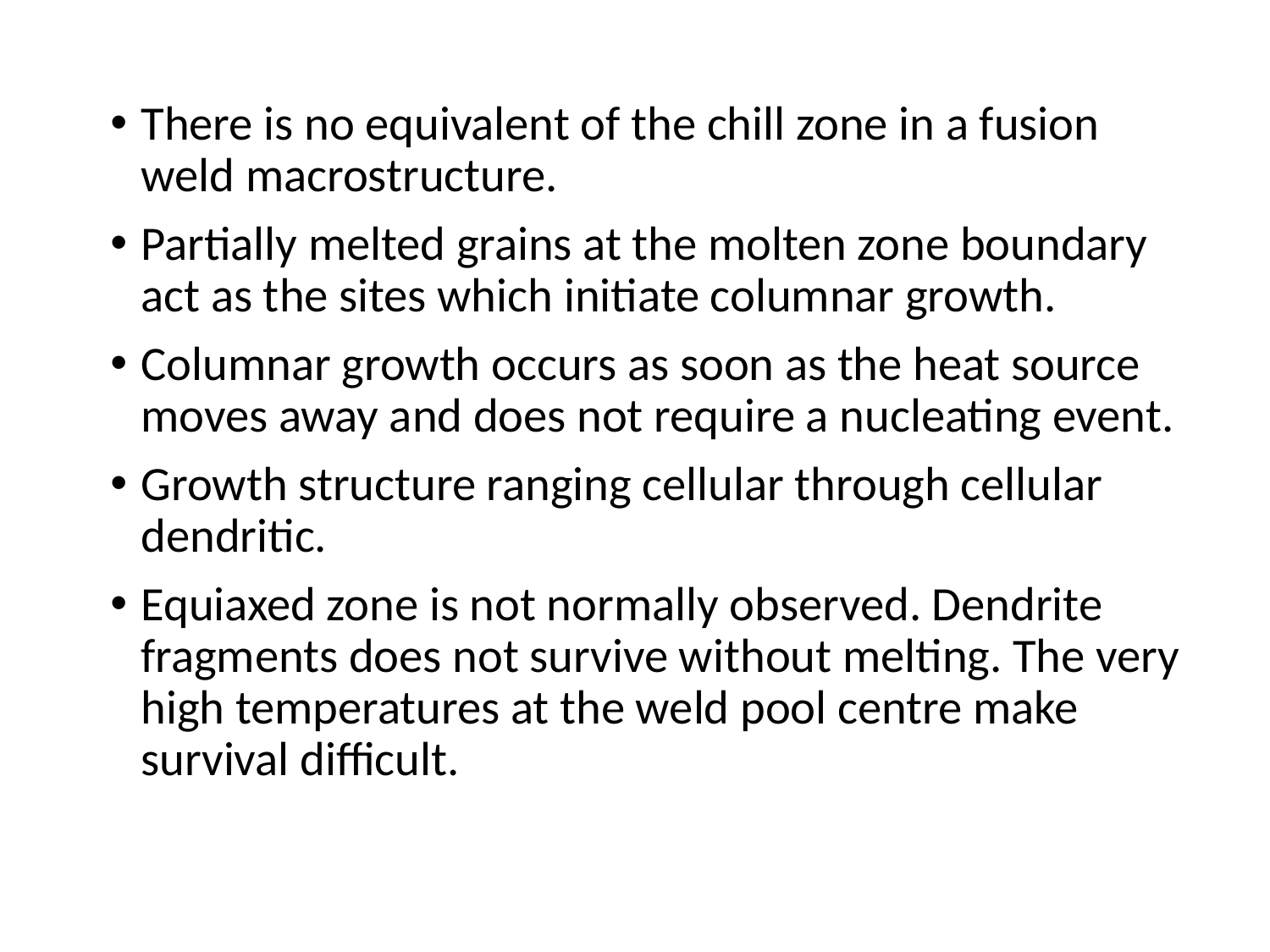

There is no equivalent of the chill zone in a fusion weld macrostructure.
Partially melted grains at the molten zone boundary act as the sites which initiate columnar growth.
Columnar growth occurs as soon as the heat source moves away and does not require a nucleating event.
Growth structure ranging cellular through cellular dendritic.
Equiaxed zone is not normally observed. Dendrite fragments does not survive without melting. The very high temperatures at the weld pool centre make survival difficult.